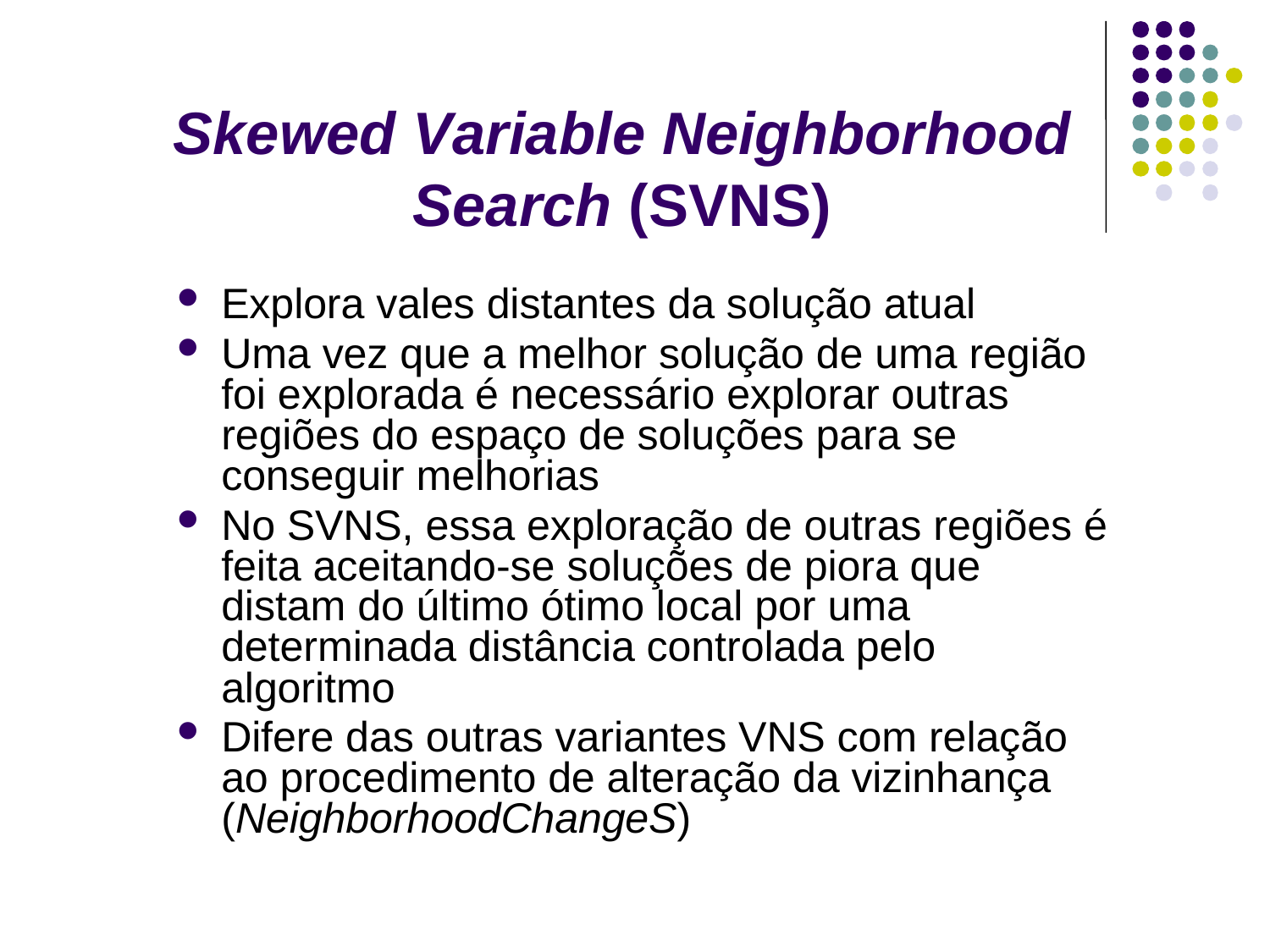

Skewed Variable Neighborhood Search (SVNS)
Explora vales distantes da solução atual
Uma vez que a melhor solução de uma região foi explorada é necessário explorar outras regiões do espaço de soluções para se conseguir melhorias
No SVNS, essa exploração de outras regiões é feita aceitando-se soluções de piora que distam do último ótimo local por uma determinada distância controlada pelo algoritmo
Difere das outras variantes VNS com relação ao procedimento de alteração da vizinhança (NeighborhoodChangeS)